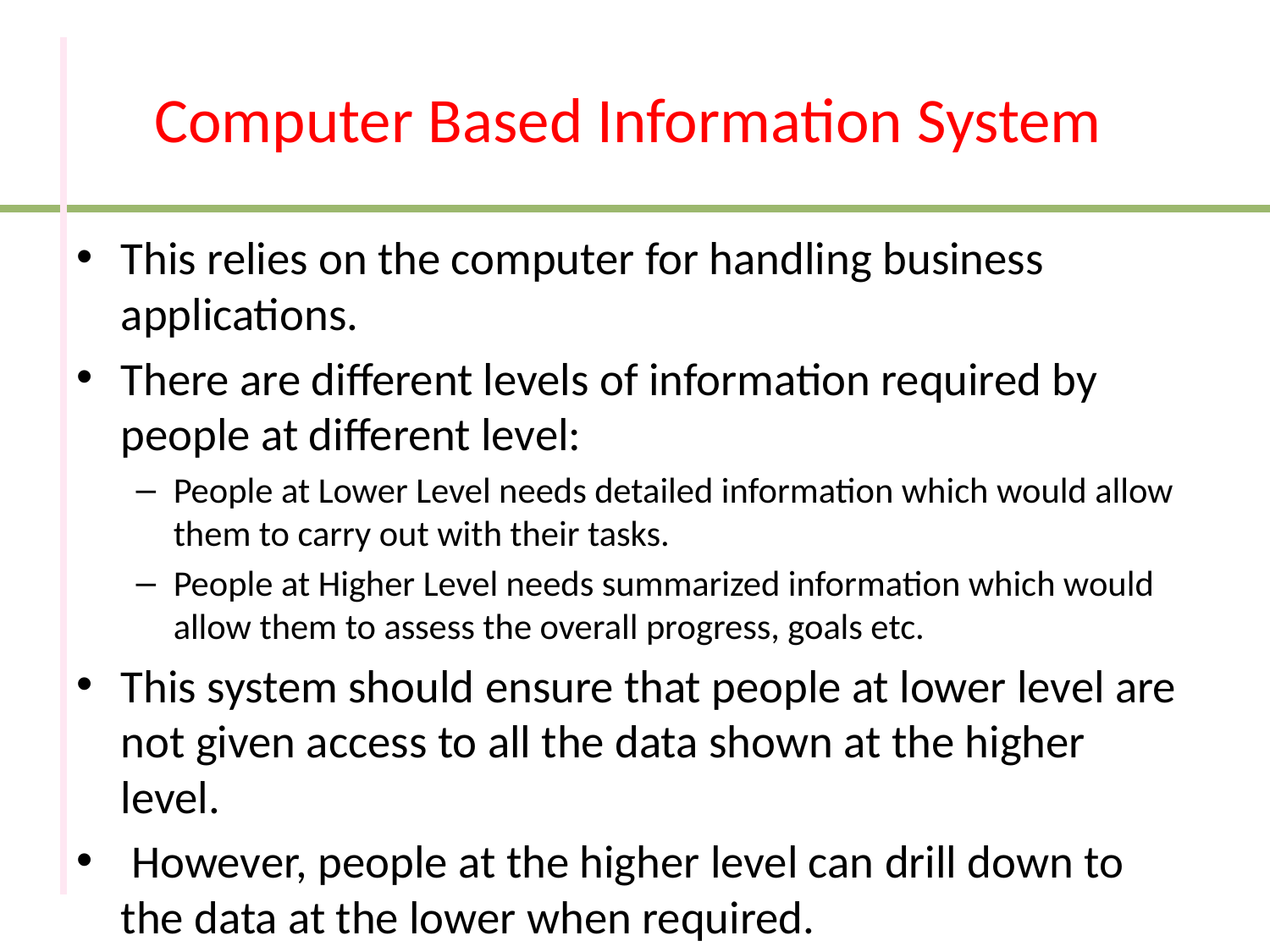

# Computer Based Information System
This relies on the computer for handling business applications.
There are different levels of information required by people at different level:
People at Lower Level needs detailed information which would allow them to carry out with their tasks.
People at Higher Level needs summarized information which would allow them to assess the overall progress, goals etc.
This system should ensure that people at lower level are not given access to all the data shown at the higher level.
 However, people at the higher level can drill down to the data at the lower when required.